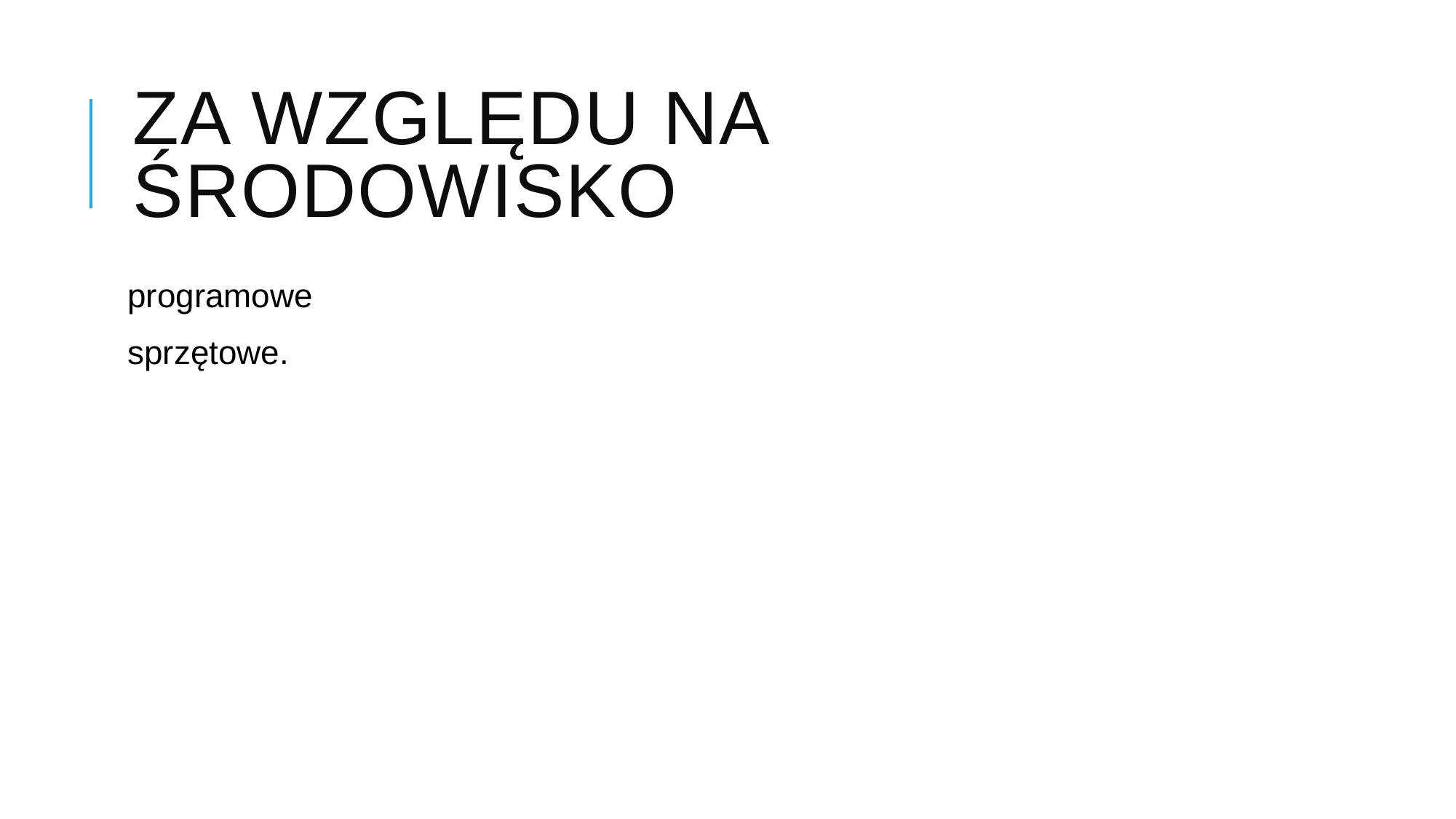

# Za względu na środowisko
programowe
sprzętowe.